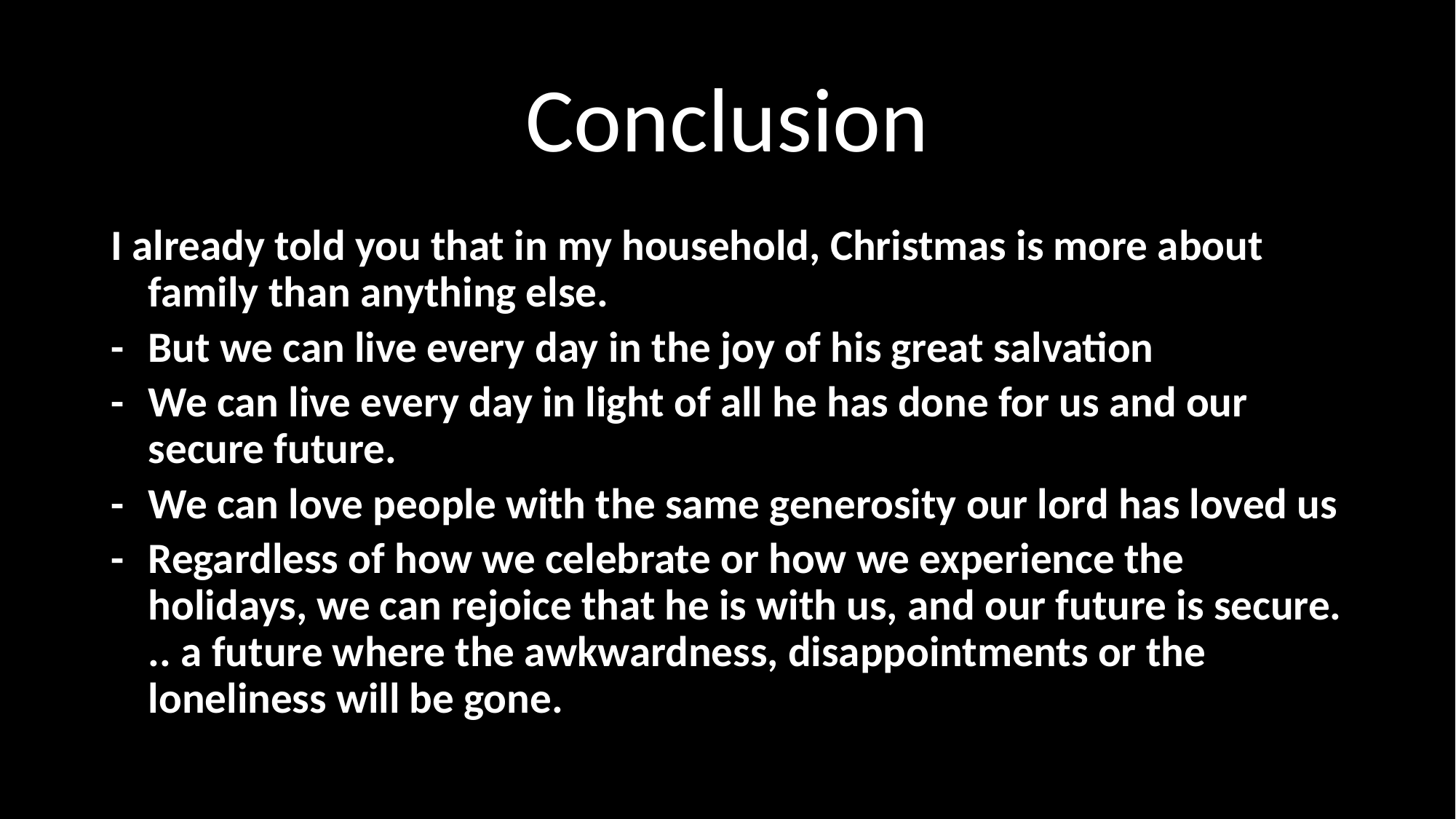

# Conclusion
I already told you that in my household, Christmas is more about family than anything else.
-	But we can live every day in the joy of his great salvation
-	We can live every day in light of all he has done for us and our secure future.
-	We can love people with the same generosity our lord has loved us
-	Regardless of how we celebrate or how we experience the holidays, we can rejoice that he is with us, and our future is secure. .. a future where the awkwardness, disappointments or the loneliness will be gone.